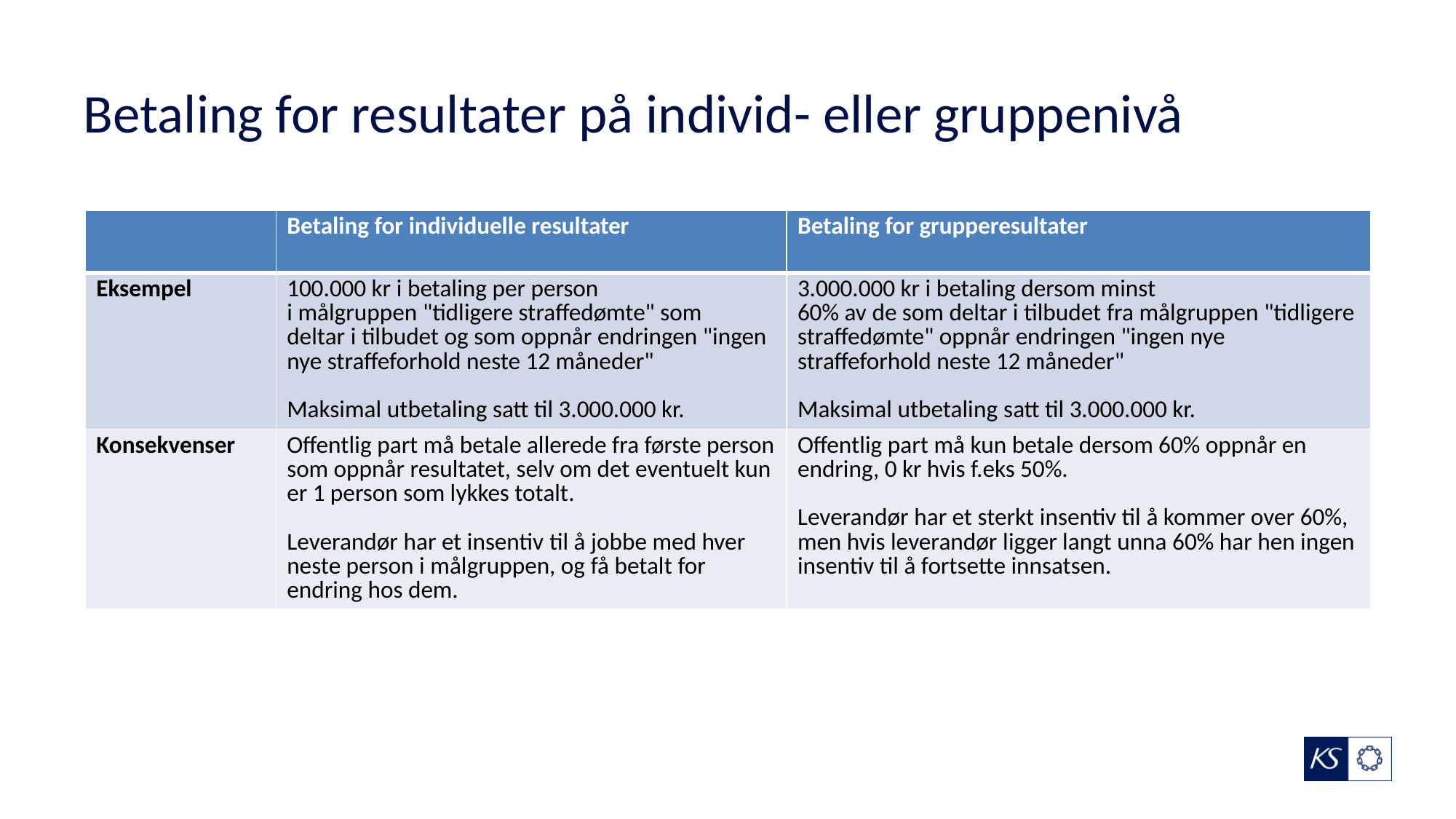

# Betaling for resultater på individ- eller gruppenivå
|  | Betaling for individuelle resultater | Betaling for grupperesultater |
| --- | --- | --- |
| Eksempel | 100.000 kr i betaling per person i målgruppen "tidligere straffedømte" som deltar i tilbudet og som oppnår endringen "ingen nye straffeforhold neste 12 måneder" Maksimal utbetaling satt til 3.000.000 kr. | 3.000.000 kr i betaling dersom minst 60% av de som deltar i tilbudet fra målgruppen "tidligere straffedømte" oppnår endringen "ingen nye straffeforhold neste 12 måneder" Maksimal utbetaling satt til 3.000.000 kr. |
| Konsekvenser | Offentlig part må betale allerede fra første person som oppnår resultatet, selv om det eventuelt kun er 1 person som lykkes totalt. Leverandør har et insentiv til å jobbe med hver neste person i målgruppen, og få betalt for endring hos dem. | Offentlig part må kun betale dersom 60% oppnår en endring, 0 kr hvis f.eks 50%.  Leverandør har et sterkt insentiv til å kommer over 60%, men hvis leverandør ligger langt unna 60% har hen ingen insentiv til å fortsette innsatsen. |